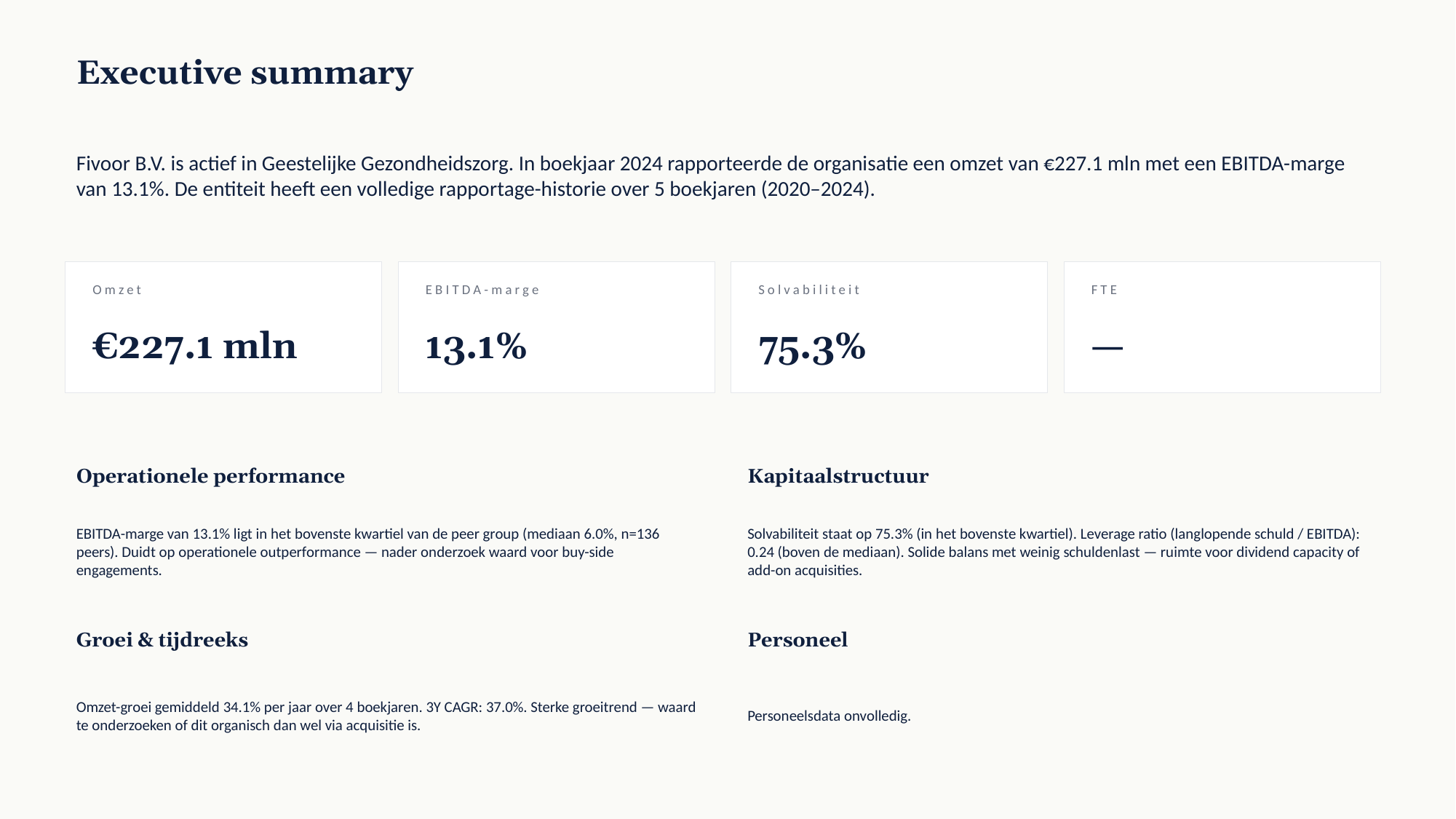

Executive summary
Fivoor B.V. is actief in Geestelijke Gezondheidszorg. In boekjaar 2024 rapporteerde de organisatie een omzet van €227.1 mln met een EBITDA-marge van 13.1%. De entiteit heeft een volledige rapportage-historie over 5 boekjaren (2020–2024).

Omzet
EBITDA-marge
Solvabiliteit
FTE
€227.1 mln
13.1%
75.3%
—
Operationele performance
Kapitaalstructuur
EBITDA-marge van 13.1% ligt in het bovenste kwartiel van de peer group (mediaan 6.0%, n=136 peers). Duidt op operationele outperformance — nader onderzoek waard voor buy-side engagements.
Solvabiliteit staat op 75.3% (in het bovenste kwartiel). Leverage ratio (langlopende schuld / EBITDA): 0.24 (boven de mediaan). Solide balans met weinig schuldenlast — ruimte voor dividend capacity of add-on acquisities.
Groei & tijdreeks
Personeel
Omzet-groei gemiddeld 34.1% per jaar over 4 boekjaren. 3Y CAGR: 37.0%. Sterke groeitrend — waard te onderzoeken of dit organisch dan wel via acquisitie is.
Personeelsdata onvolledig.